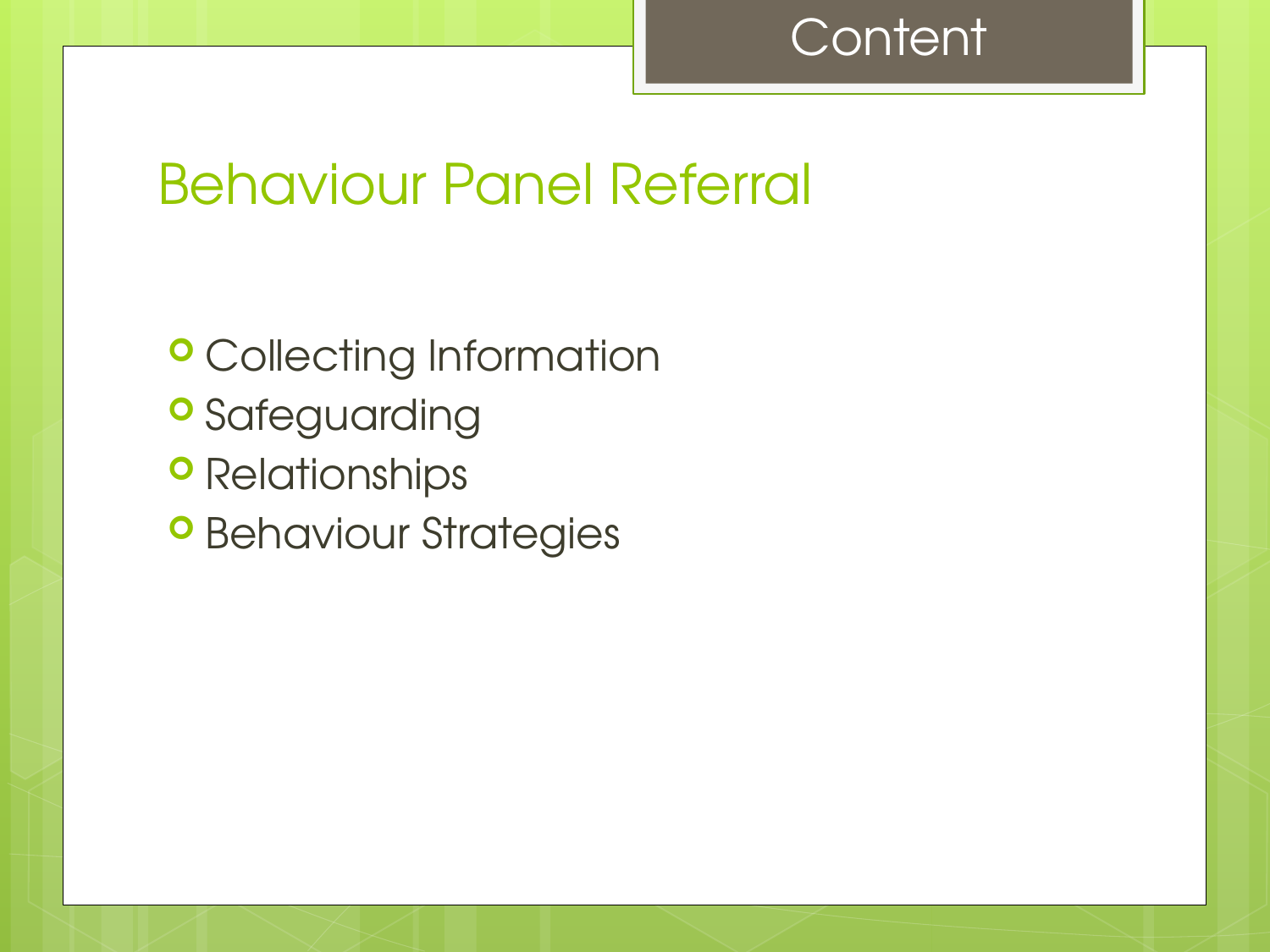

Content
# Behaviour Panel Referral
Collecting Information
Safeguarding
Relationships
Behaviour Strategies